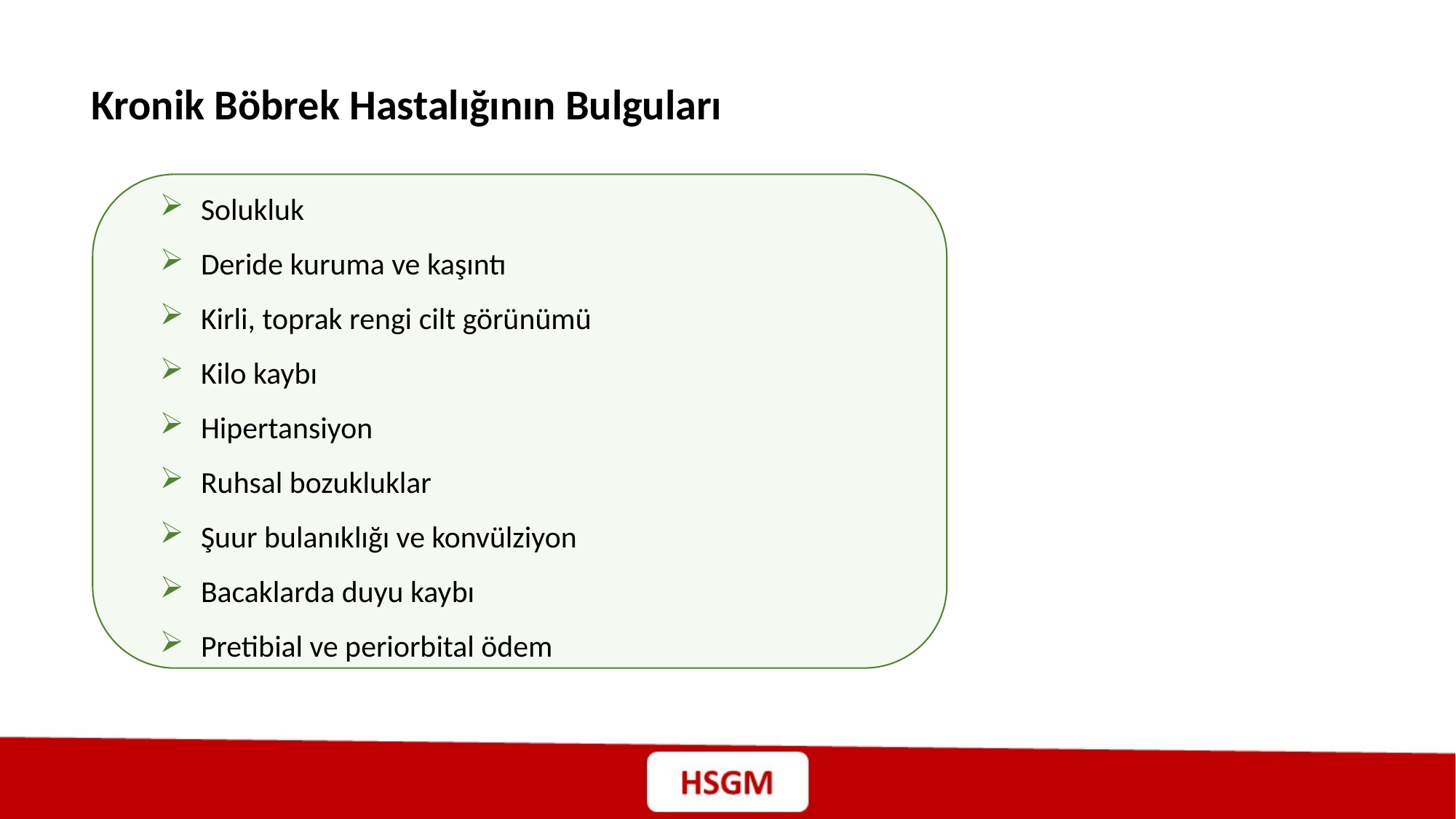

Kronik Böbrek Hastalığının Bulguları
Solukluk
Deride kuruma ve kaşıntı
Kirli, toprak rengi cilt görünümü
Kilo kaybı
Hipertansiyon
Ruhsal bozukluklar
Şuur bulanıklığı ve konvülziyon
Bacaklarda duyu kaybı
Pretibial ve periorbital ödem